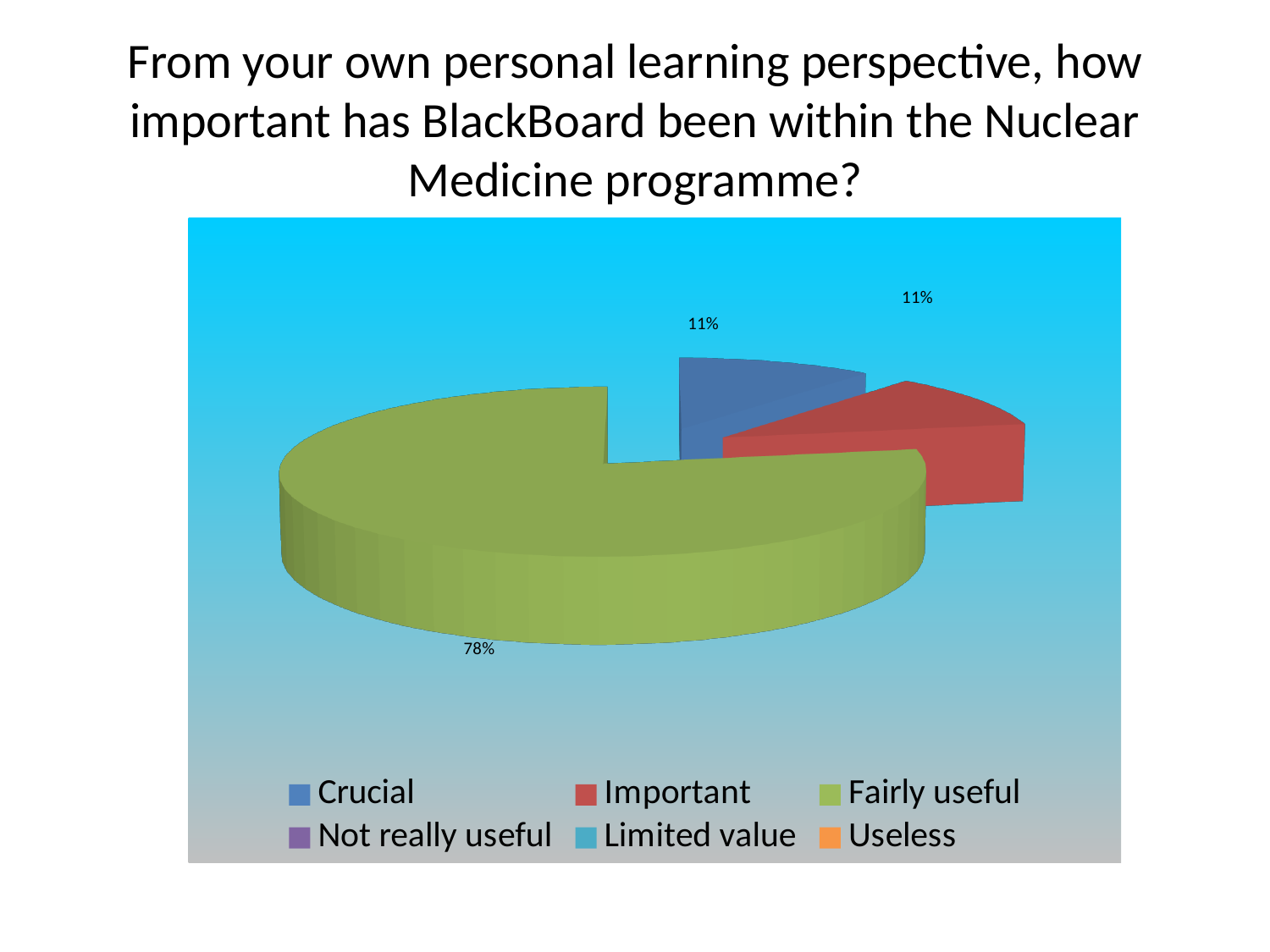

# From your own personal learning perspective, how important has BlackBoard been within the Nuclear Medicine programme?

[unsupported chart]